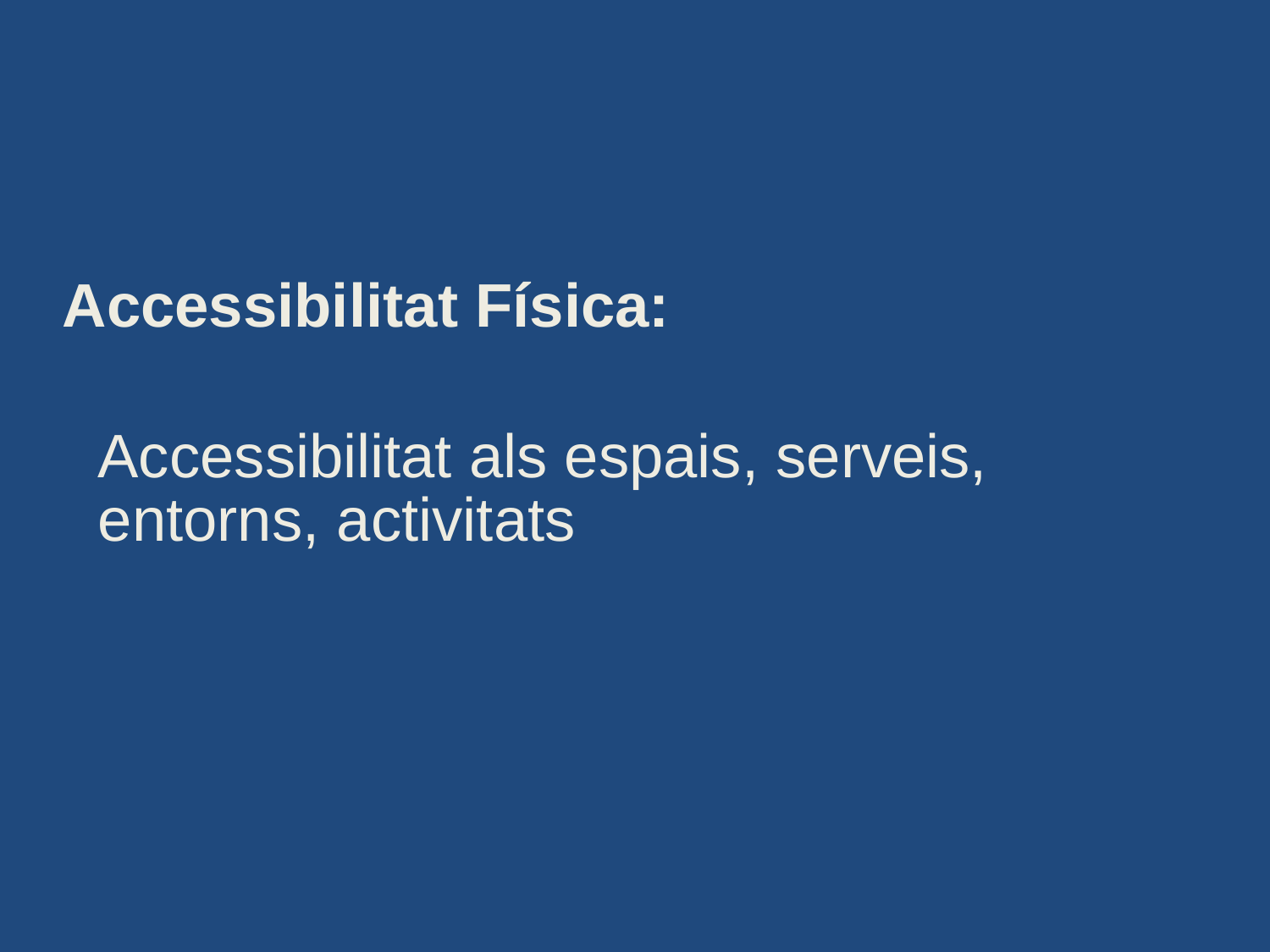

Accessibilitat Física:

	Accessibilitat als espais, serveis, entorns, activitats